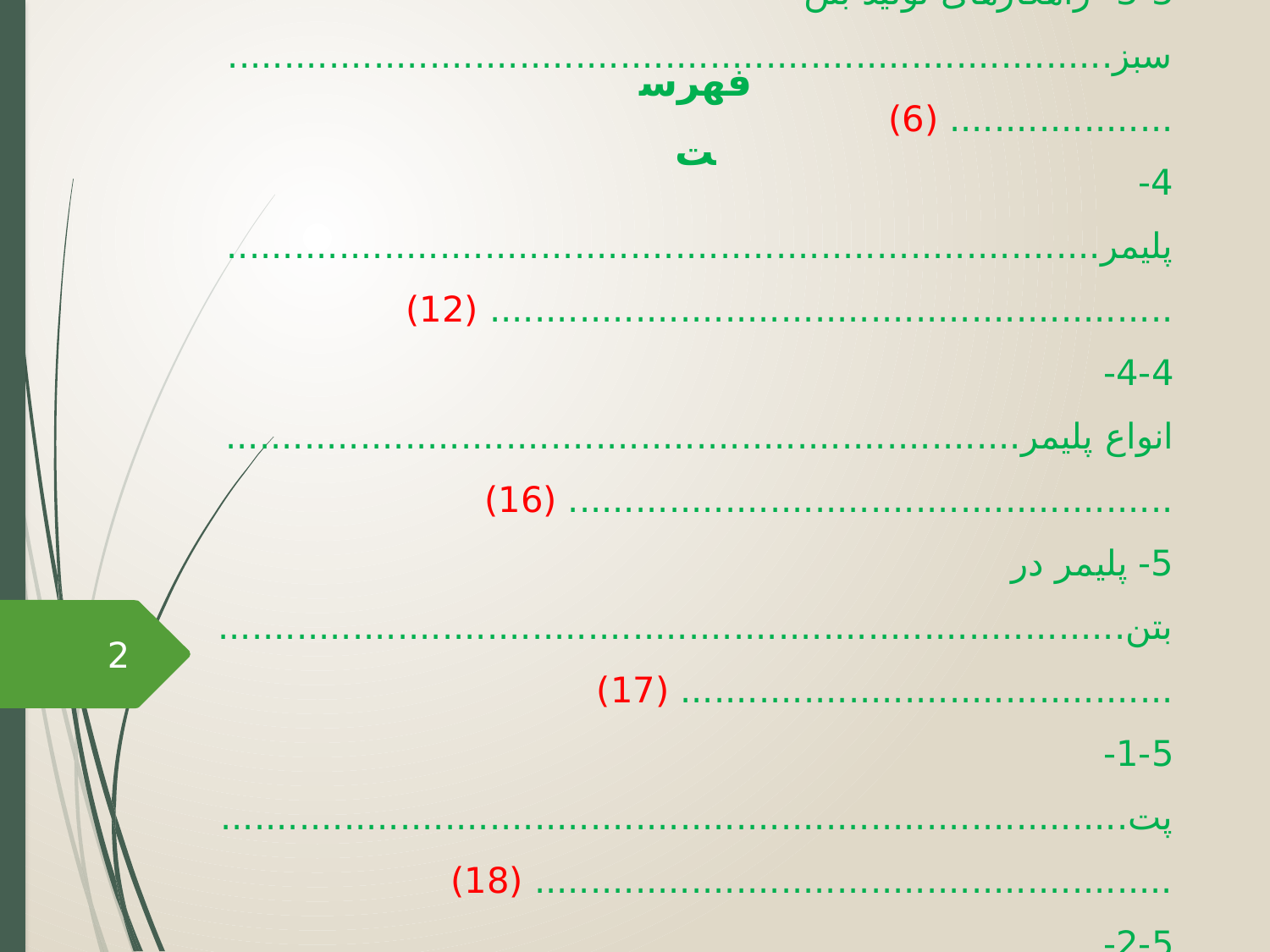

فهرست
1- مقدمه............................................................................................................................................ (3)
2-تعریف............................................................................................................................................. (4)
3- بتن سبز........................................................................................................................................ (5)
3-3- راهکارهای تولید بتن سبز................................................................................................... (6)
4- پلیمر........................................................................................................................................... (12)
4-4- انواع پلیمر............................................................................................................................. (16)
5- پلیمر در بتن............................................................................................................................. (17)
1-5- پت.......................................................................................................................................... (18)
2-5- مزایا........................................................................................................................................ (19)
3-5- کاربردها ............................................................................................................................... (20)
6- نتیجه گیری.............................................................................................................................. (35)
7- منابع .......................................................................................................................................... (39)
2